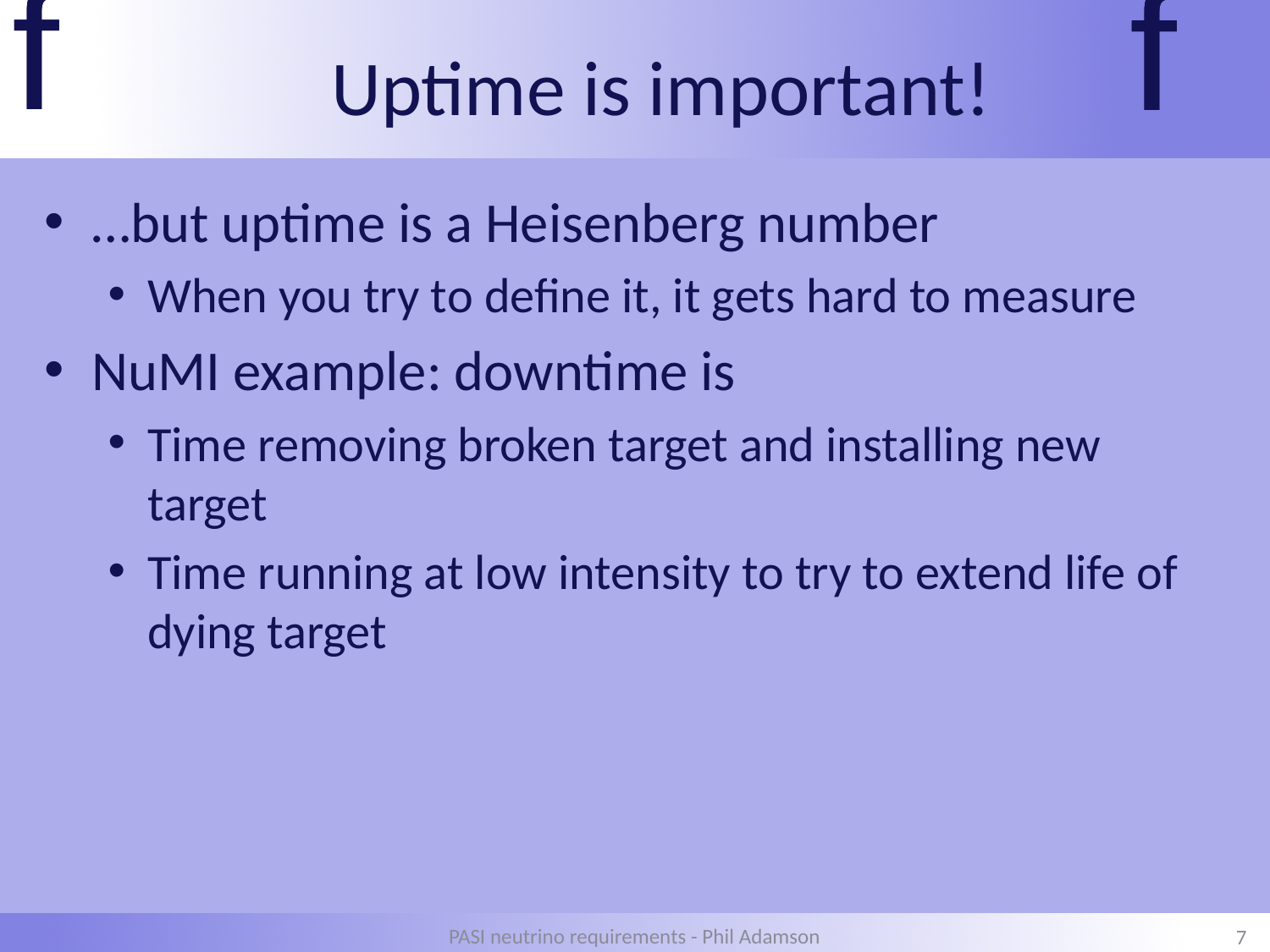

# Uptime is important!
…but uptime is a Heisenberg number
When you try to define it, it gets hard to measure
NuMI example: downtime is
Time removing broken target and installing new target
Time running at low intensity to try to extend life of dying target

7
PASI neutrino requirements - Phil Adamson